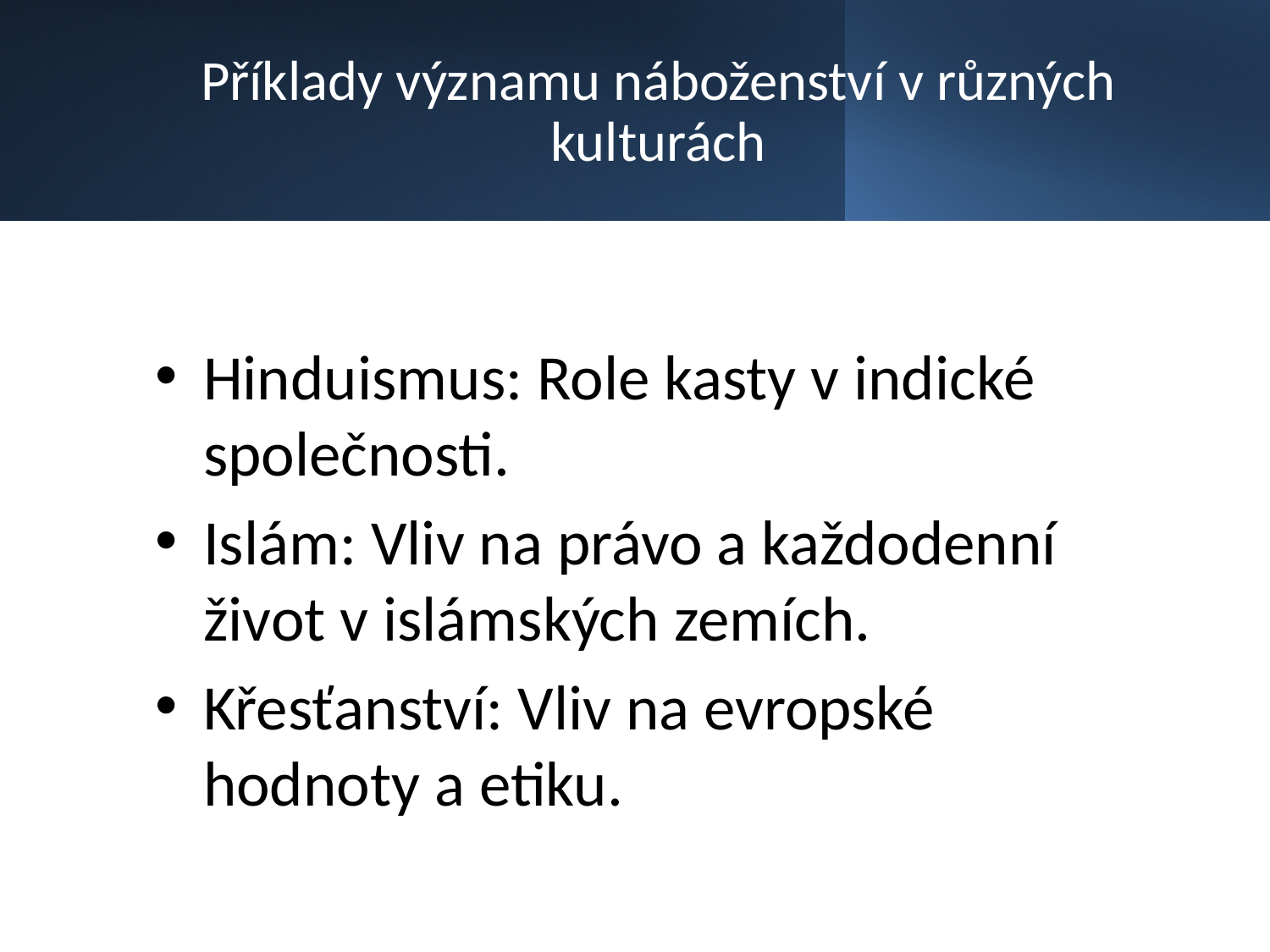

# Příklady významu náboženství v různých kulturách
Hinduismus: Role kasty v indické společnosti.
Islám: Vliv na právo a každodenní život v islámských zemích.
Křesťanství: Vliv na evropské hodnoty a etiku.